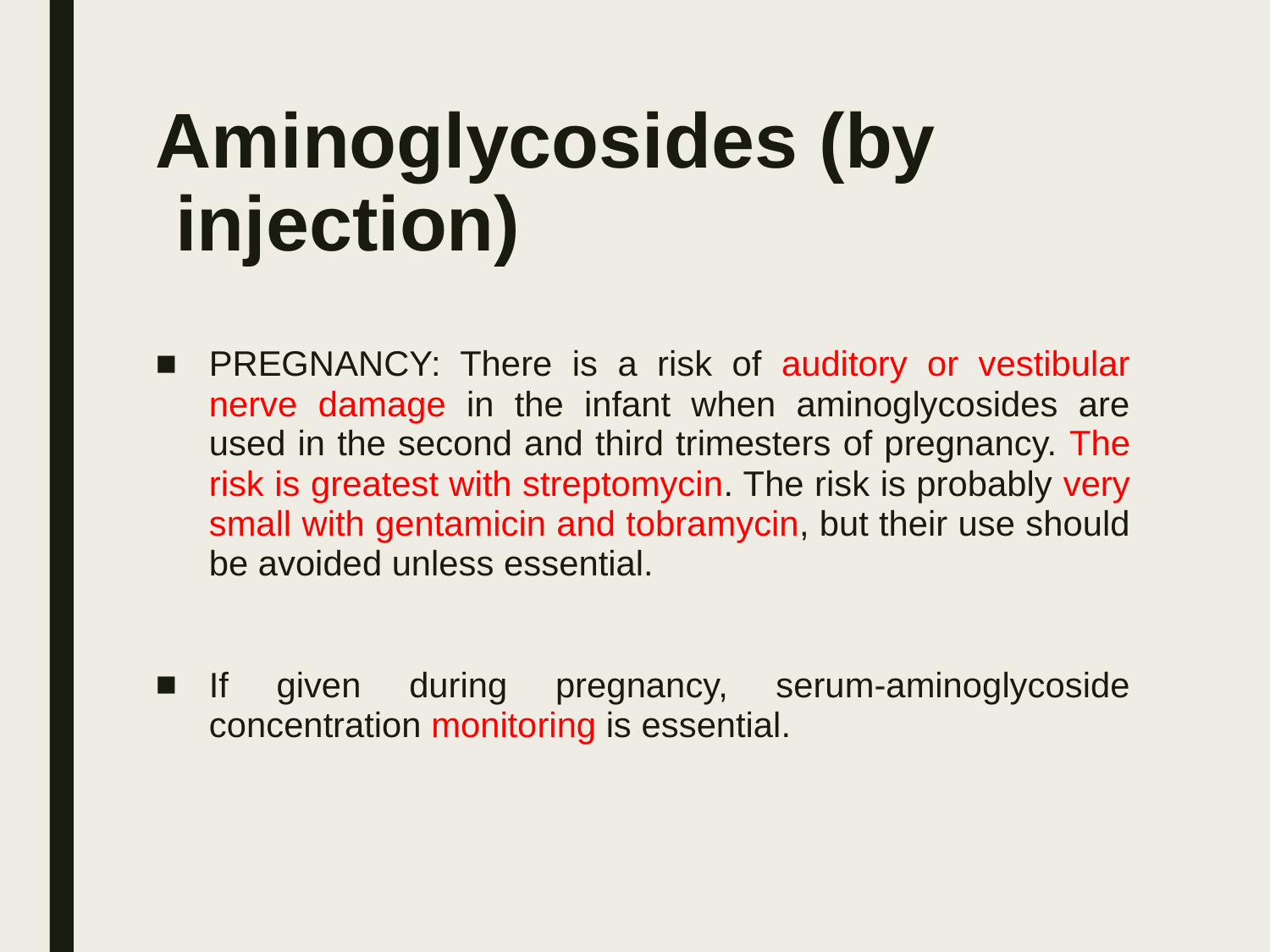

# Aminoglycosides (by injection)
PREGNANCY: There is a risk of auditory or vestibular nerve damage in the infant when aminoglycosides are used in the second and third trimesters of pregnancy. The risk is greatest with streptomycin. The risk is probably very small with gentamicin and tobramycin, but their use should be avoided unless essential.

If given during pregnancy, serum-aminoglycoside concentration monitoring is essential.